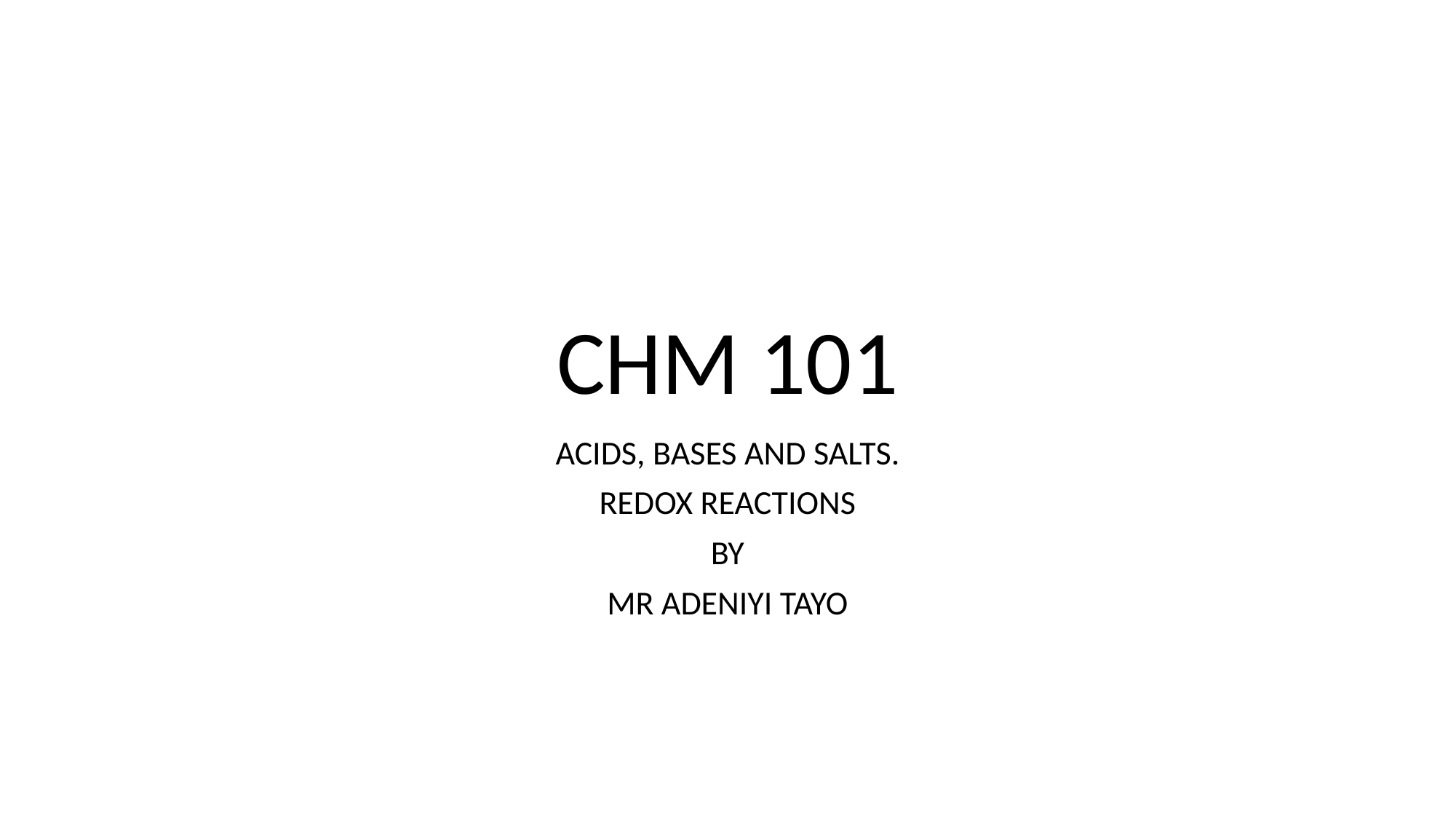

# CHM 101
ACIDS, BASES AND SALTS.
REDOX REACTIONS
BY
MR ADENIYI TAYO